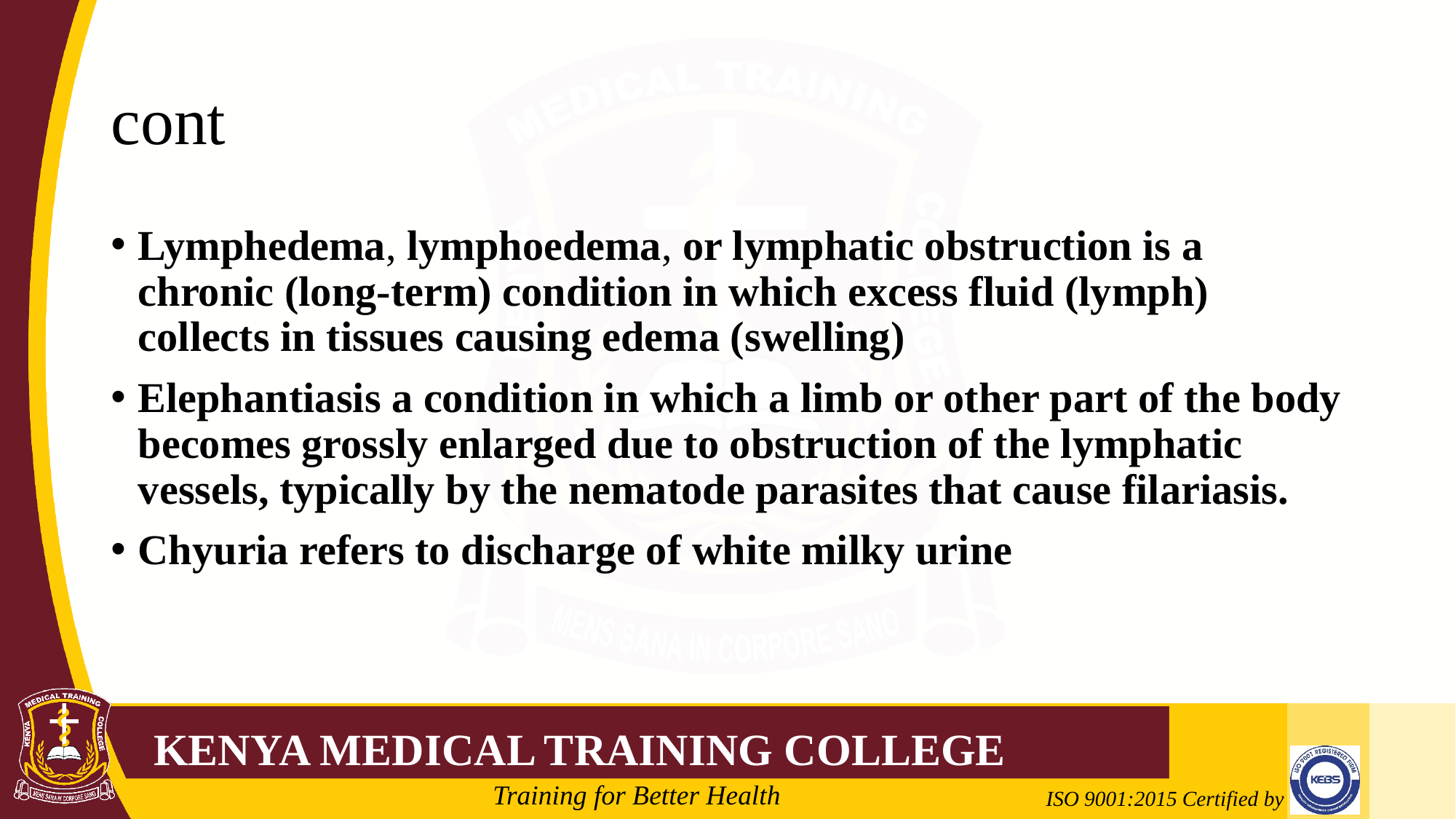

# cont
Lymphedema, lymphoedema, or lymphatic obstruction is a chronic (long-term) condition in which excess fluid (lymph) collects in tissues causing edema (swelling)
Elephantiasis a condition in which a limb or other part of the body becomes grossly enlarged due to obstruction of the lymphatic vessels, typically by the nematode parasites that cause filariasis.
Chyuria refers to discharge of white milky urine